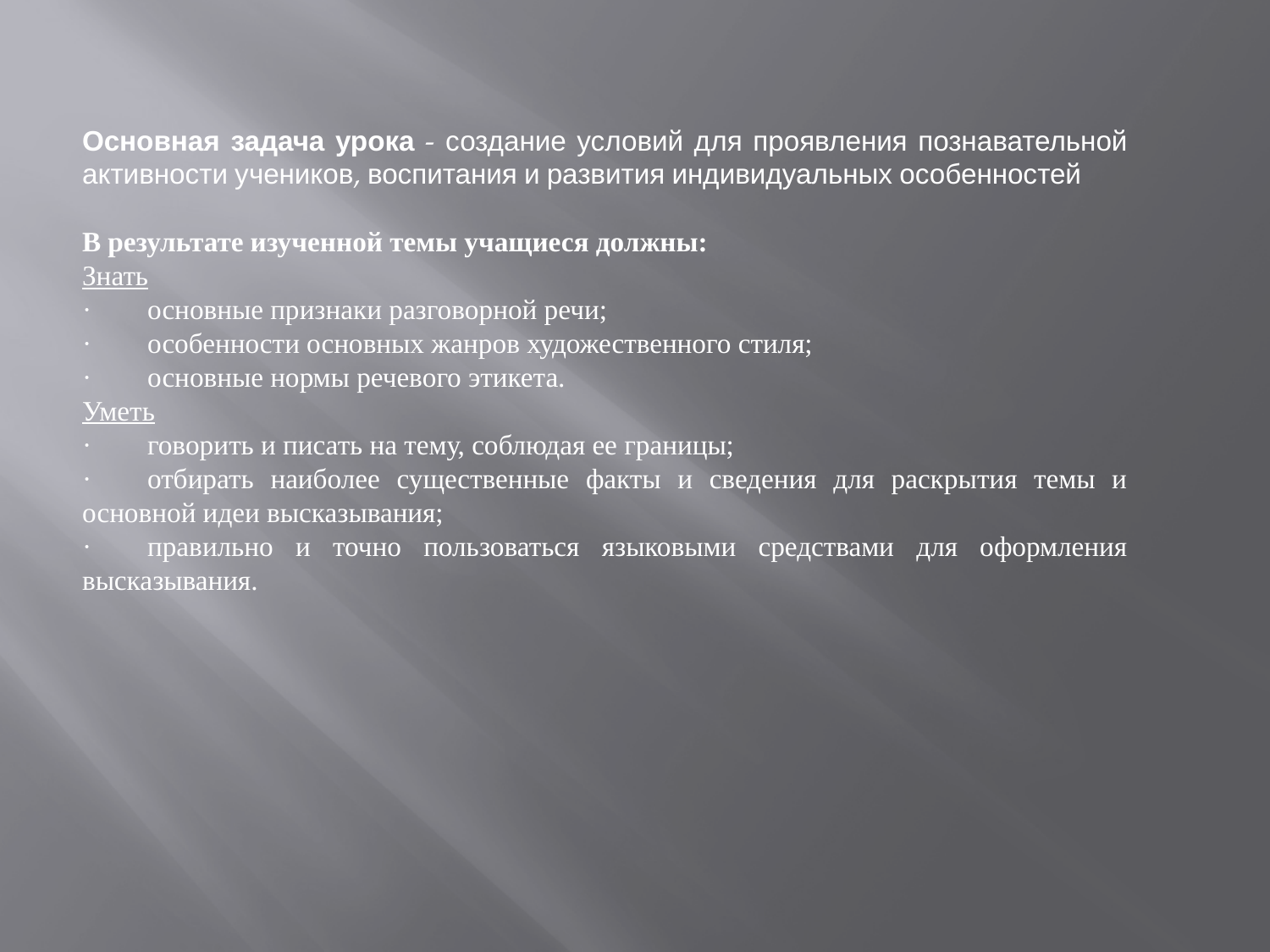

Основная задача урока - создание условий для проявления познавательной активности учеников, воспитания и развития индивидуальных особенностей

В результате изученной темы учащиеся должны:
Знать
·        основные признаки разговорной речи;
·        особенности основных жанров художественного стиля;
·        основные нормы речевого этикета.
Уметь
·        говорить и писать на тему, соблюдая ее границы;
·        отбирать наиболее существенные факты и сведения для раскрытия темы и основной идеи высказывания;
·        правильно и точно пользоваться языковыми средствами для оформления высказывания.